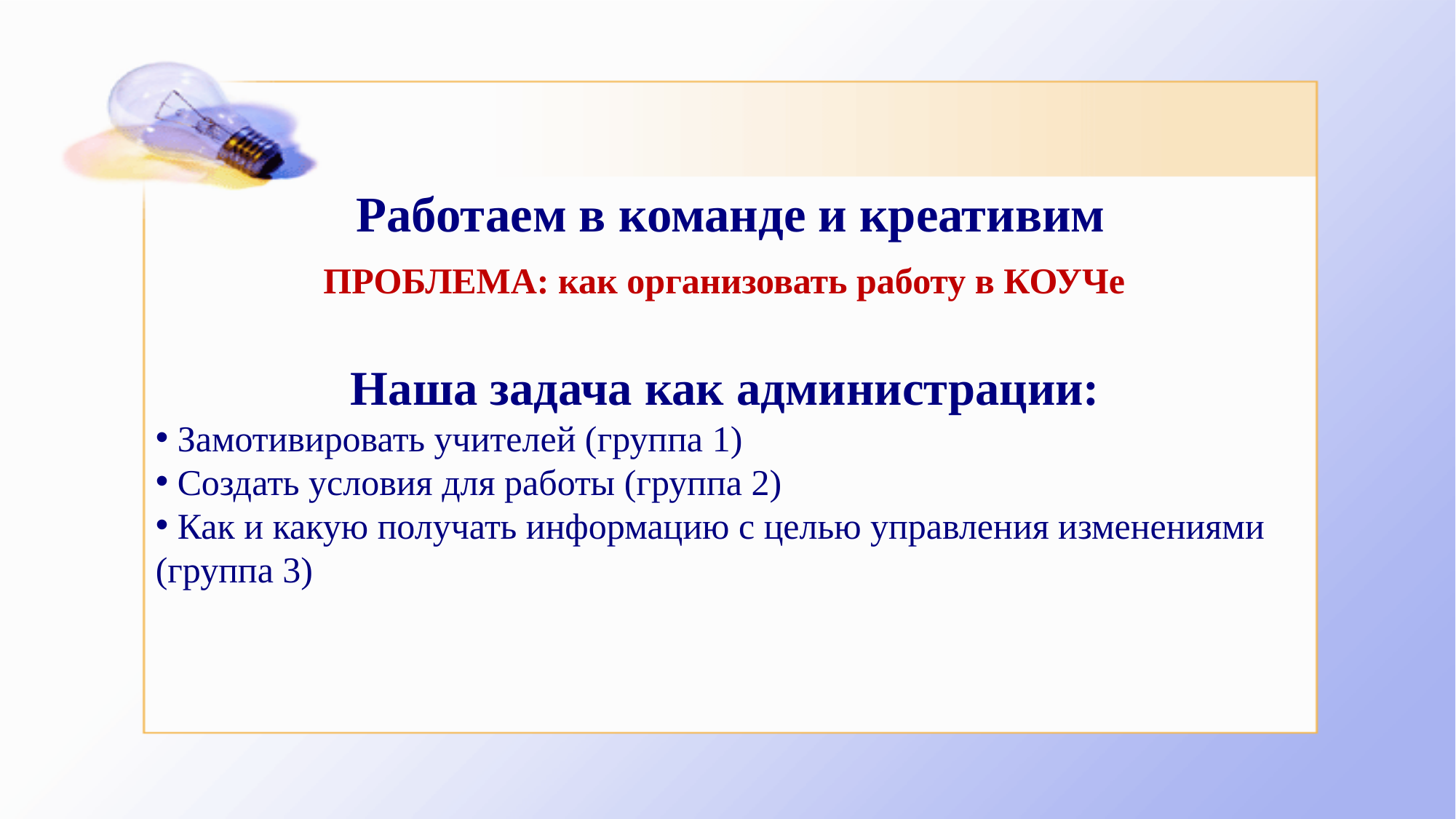

# Работаем в команде и креативим
ПРОБЛЕМА: как организовать работу в КОУЧе

Наша задача как администрации:
 Замотивировать учителей (группа 1)
 Создать условия для работы (группа 2)
 Как и какую получать информацию с целью управления изменениями (группа 3)